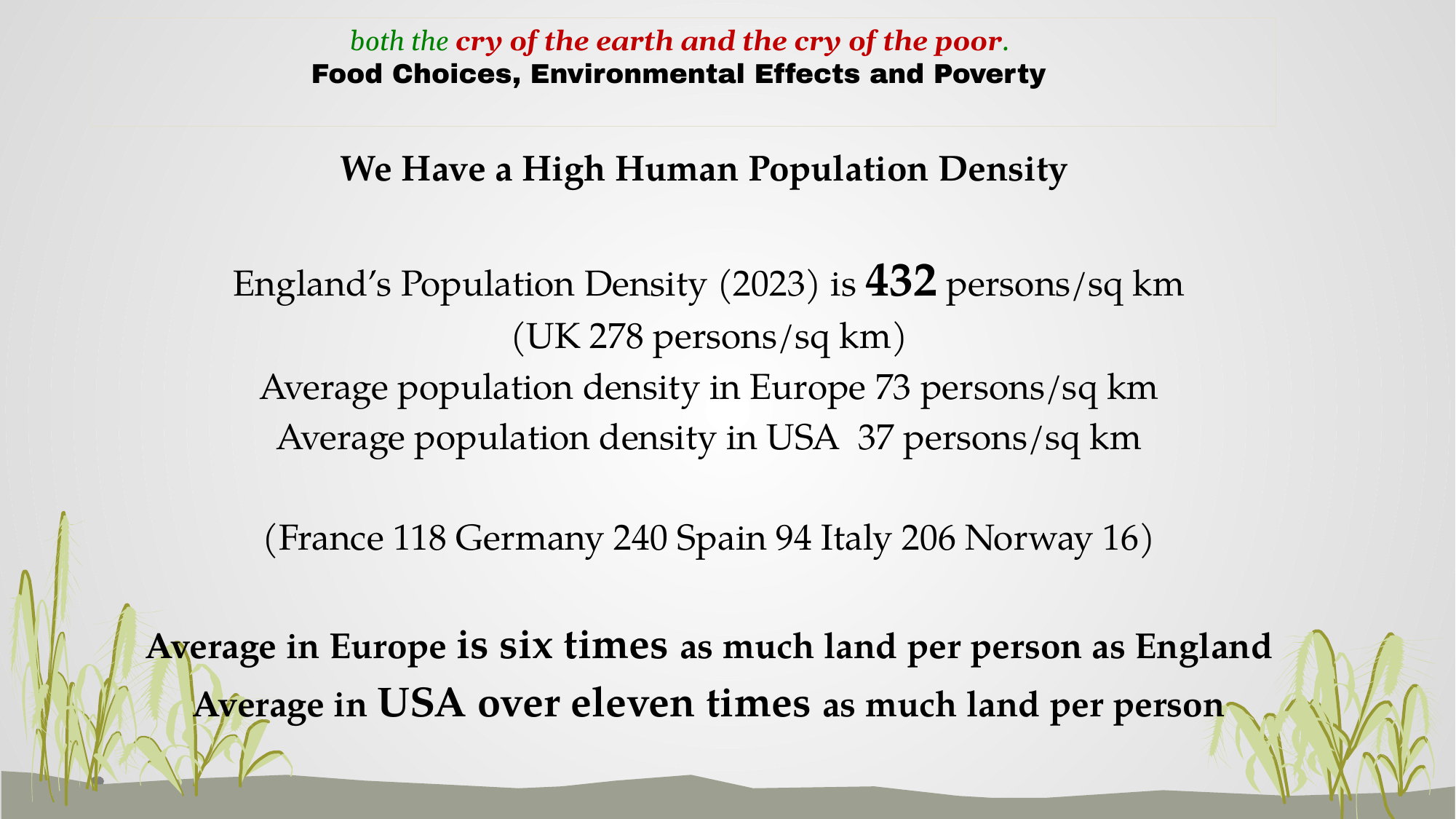

both the cry of the earth and the cry of the poor.
Food Choices, Environmental Effects and Poverty

We Have a High Human Population Density

England’s Population Density (2023) is 432 persons/sq km
(UK 278 persons/sq km)
Average population density in Europe 73 persons/sq km
Average population density in USA  37 persons/sq km

(France 118 Germany 240 Spain 94 Italy 206 Norway 16)

Average in Europe is six times as much land per person as England
Average in USA over eleven times as much land per person